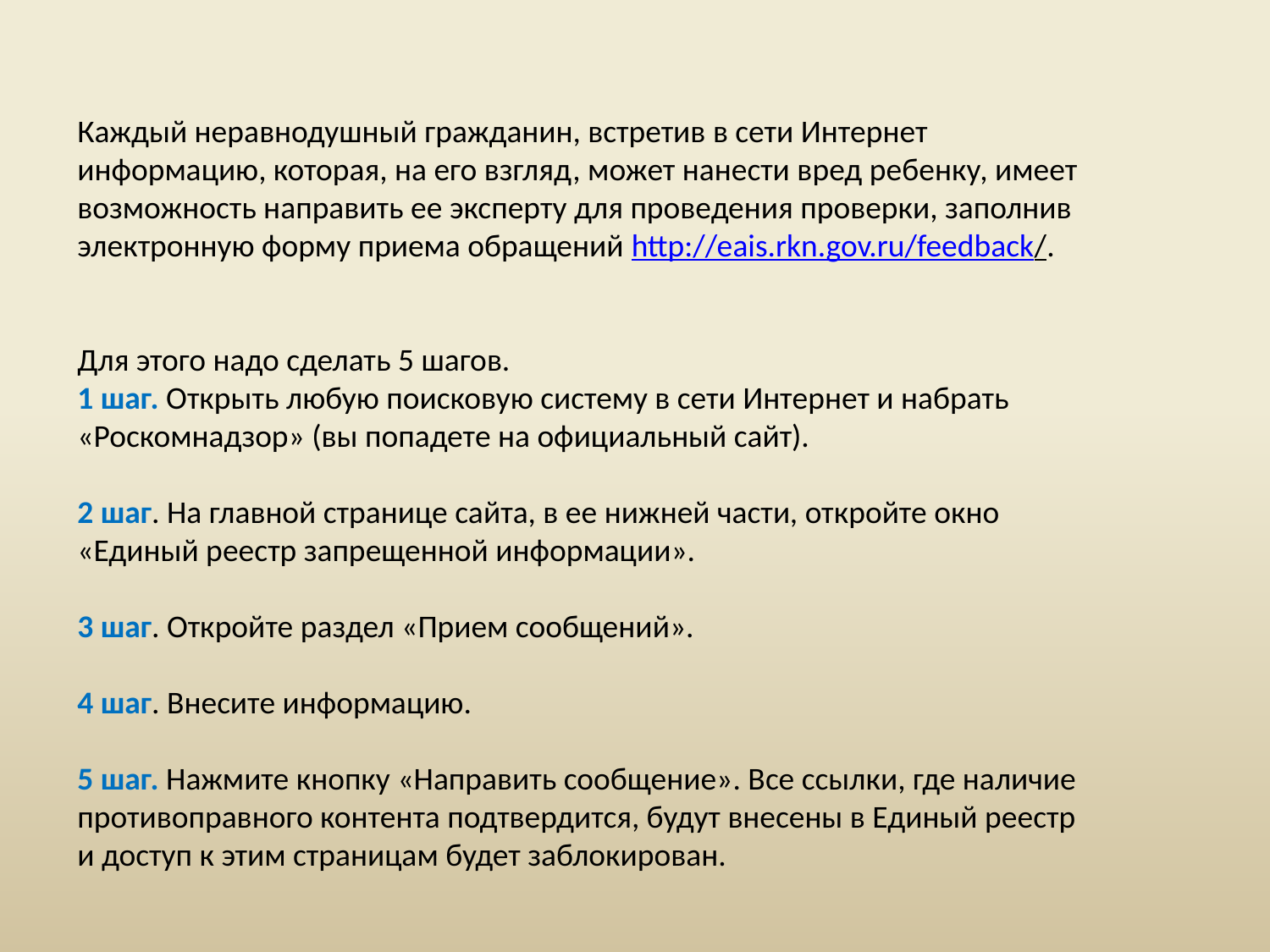

Каждый неравнодушный гражданин, встретив в сети Интернет информацию, которая, на его взгляд, может нанести вред ребенку, имеет возможность направить ее эксперту для проведения проверки, заполнив электронную форму приема обращений http://eais.rkn.gov.ru/feedback/.

Для этого надо сделать 5 шагов.
1 шаг. Открыть любую поисковую систему в сети Интернет и набрать «Роскомнадзор» (вы попадете на официальный сайт).

2 шаг. На главной странице сайта, в ее нижней части, откройте окно «Единый реестр запрещенной информации».

3 шаг. Откройте раздел «Прием сообщений».

4 шаг. Внесите информацию.

5 шаг. Нажмите кнопку «Направить сообщение». Все ссылки, где наличие противоправного контента подтвердится, будут внесены в Единый реестр и доступ к этим страницам будет заблокирован.